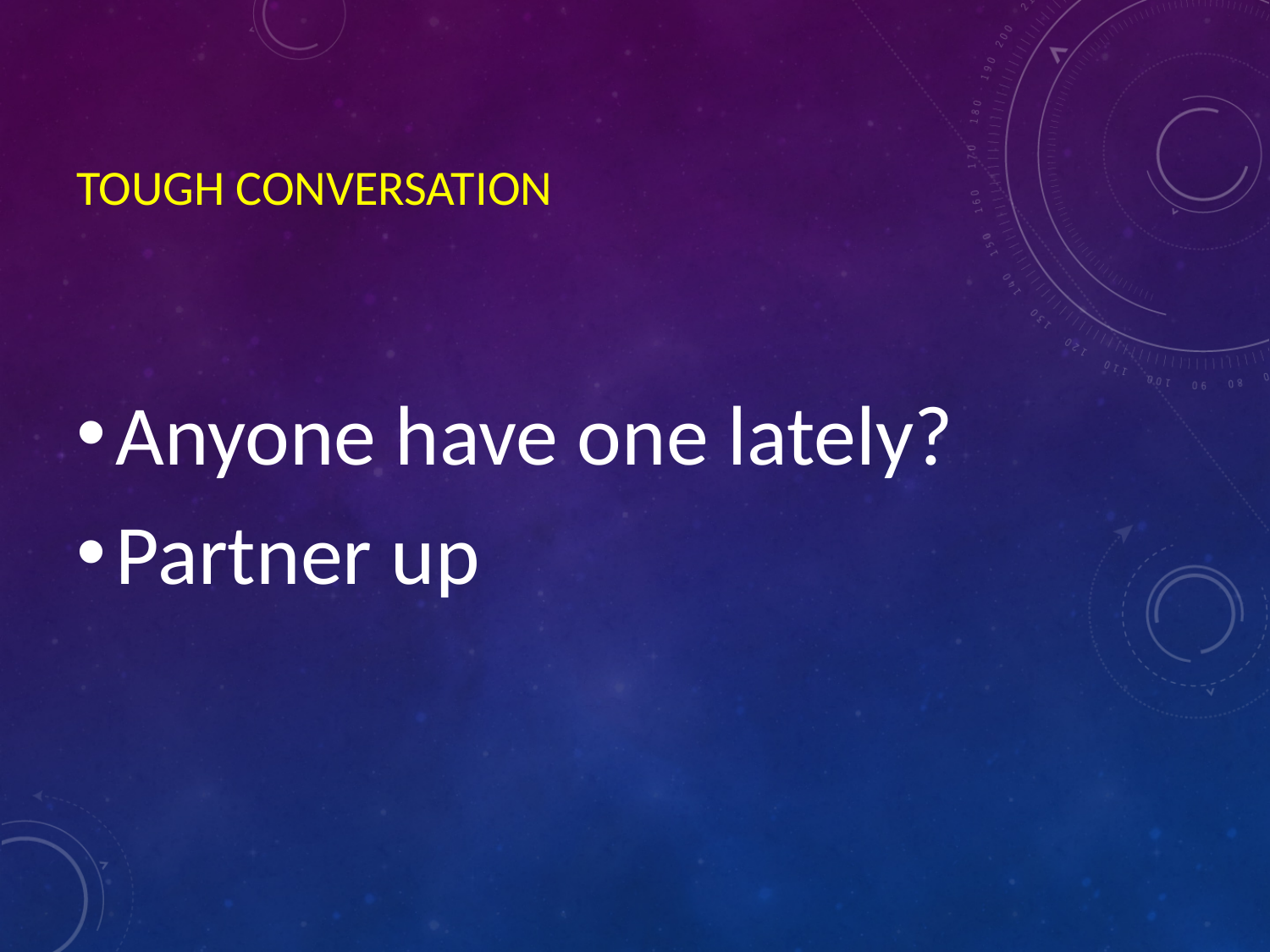

# Tough Conversation
Anyone have one lately?
Partner up